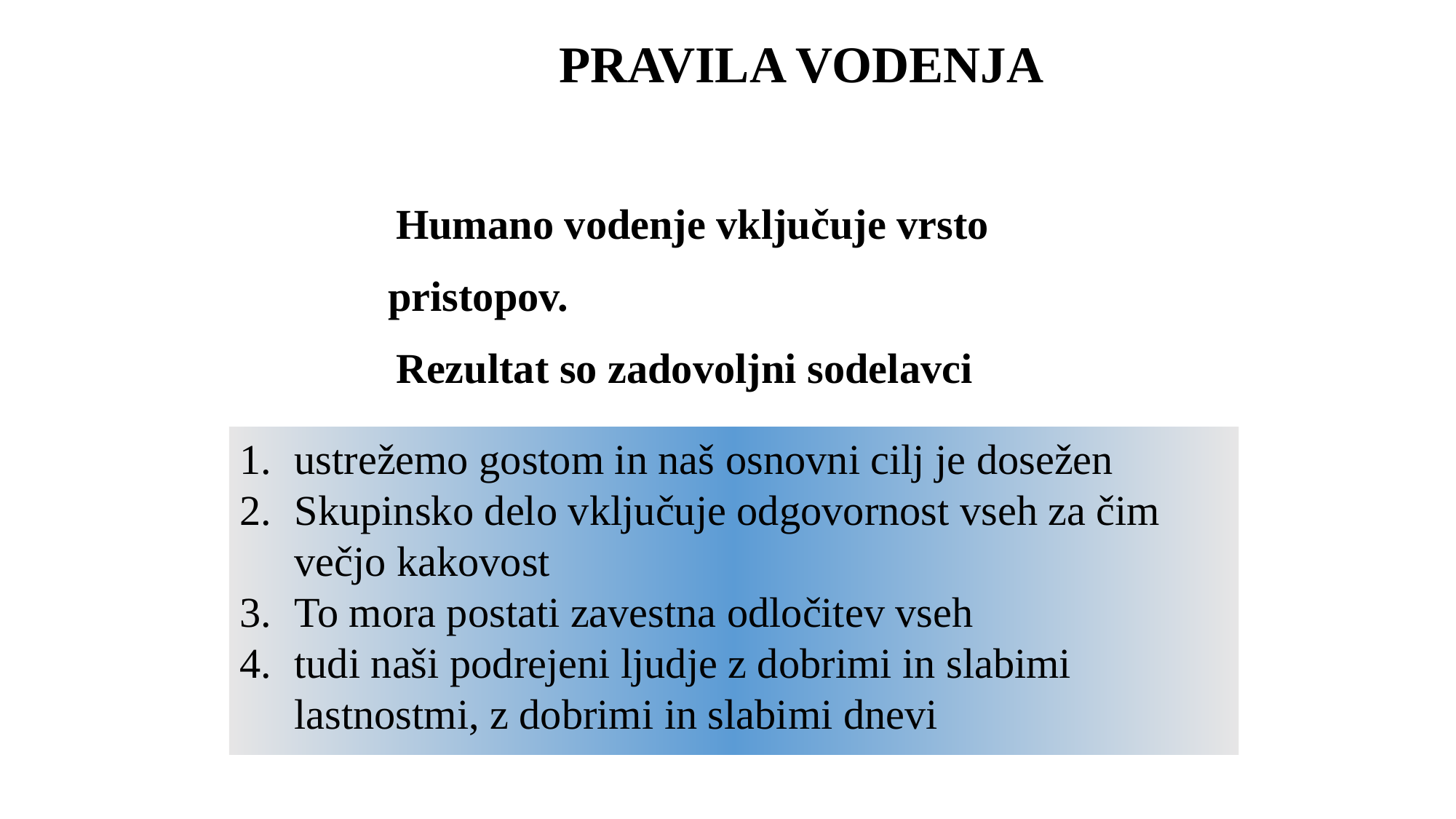

# PRAVILA VODENJA
 Humano vodenje vključuje vrsto
   pristopov.
 Rezultat so zadovoljni sodelavci

ustrežemo gostom in naš osnovni cilj je dosežen
Skupinsko delo vključuje odgovornost vseh za čim večjo kakovost
To mora postati zavestna odločitev vseh
tudi naši podrejeni ljudje z dobrimi in slabimi lastnostmi, z dobrimi in slabimi dnevi